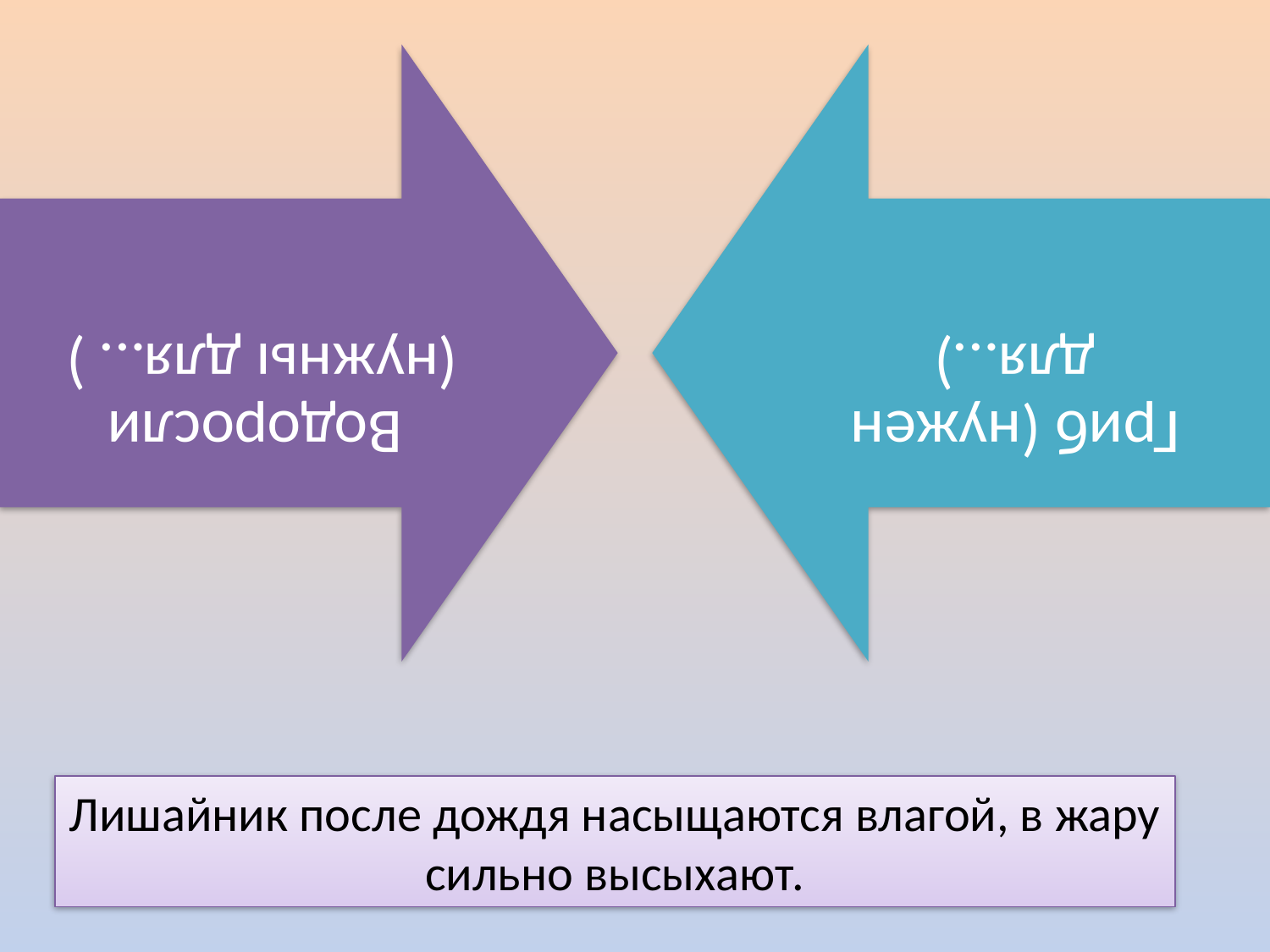

Водоросли (нужны для… )

Гриб (нужен для…)

Лишайник после дождя насыщаются влагой, в жару сильно высыхают.